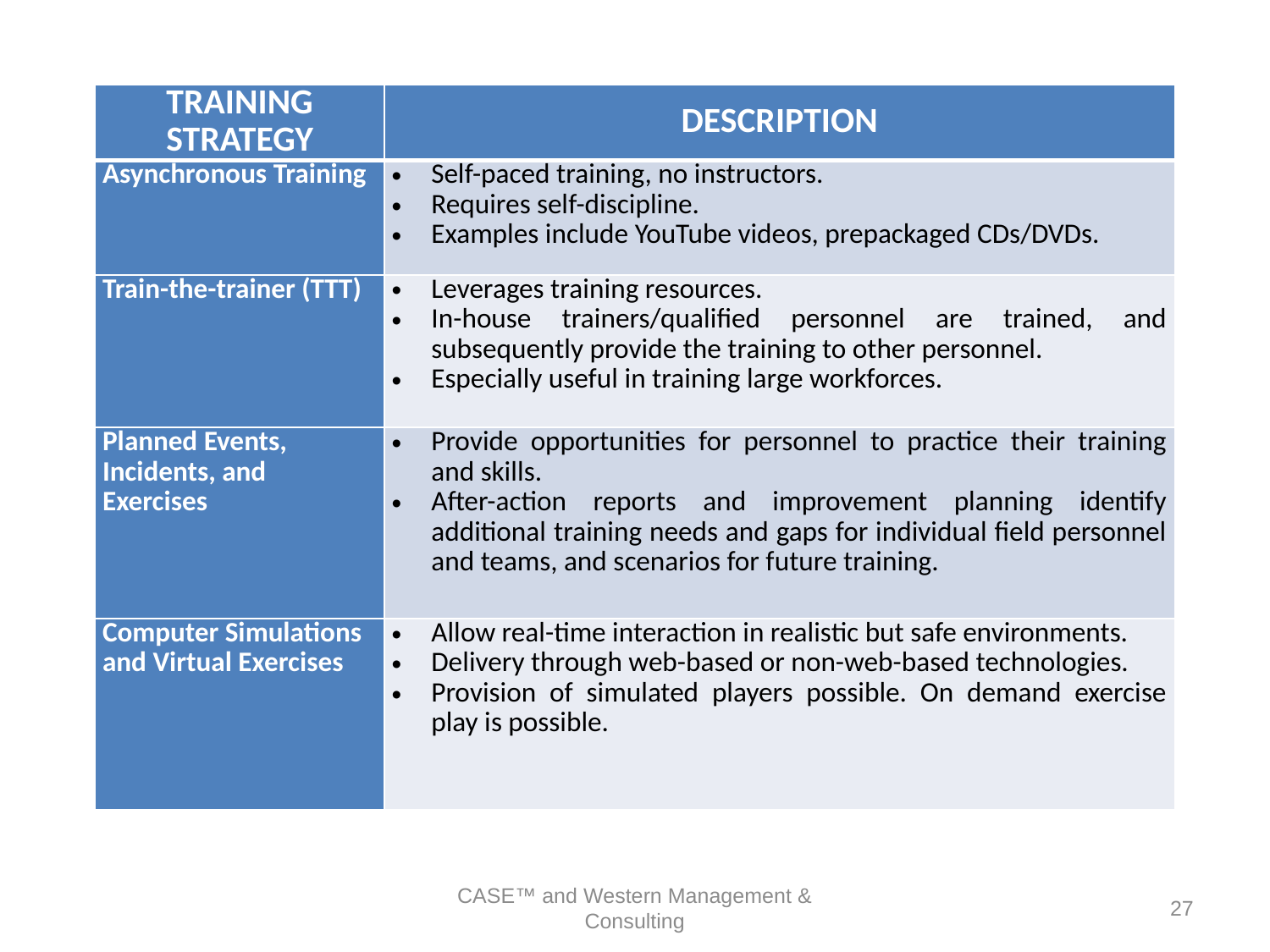

| TRAINING STRATEGY | DESCRIPTION |
| --- | --- |
| Asynchronous Training | Self-paced training, no instructors. Requires self-discipline. Examples include YouTube videos, prepackaged CDs/DVDs. |
| Train-the-trainer (TTT) | Leverages training resources. In-house trainers/qualified personnel are trained, and subsequently provide the training to other personnel. Especially useful in training large workforces. |
| Planned Events, Incidents, and Exercises | Provide opportunities for personnel to practice their training and skills. After-action reports and improvement planning identify additional training needs and gaps for individual field personnel and teams, and scenarios for future training. |
| Computer Simulations and Virtual Exercises | Allow real-time interaction in realistic but safe environments. Delivery through web-based or non-web-based technologies. Provision of simulated players possible. On demand exercise play is possible. |
CASE™ and Western Management & Consulting
27